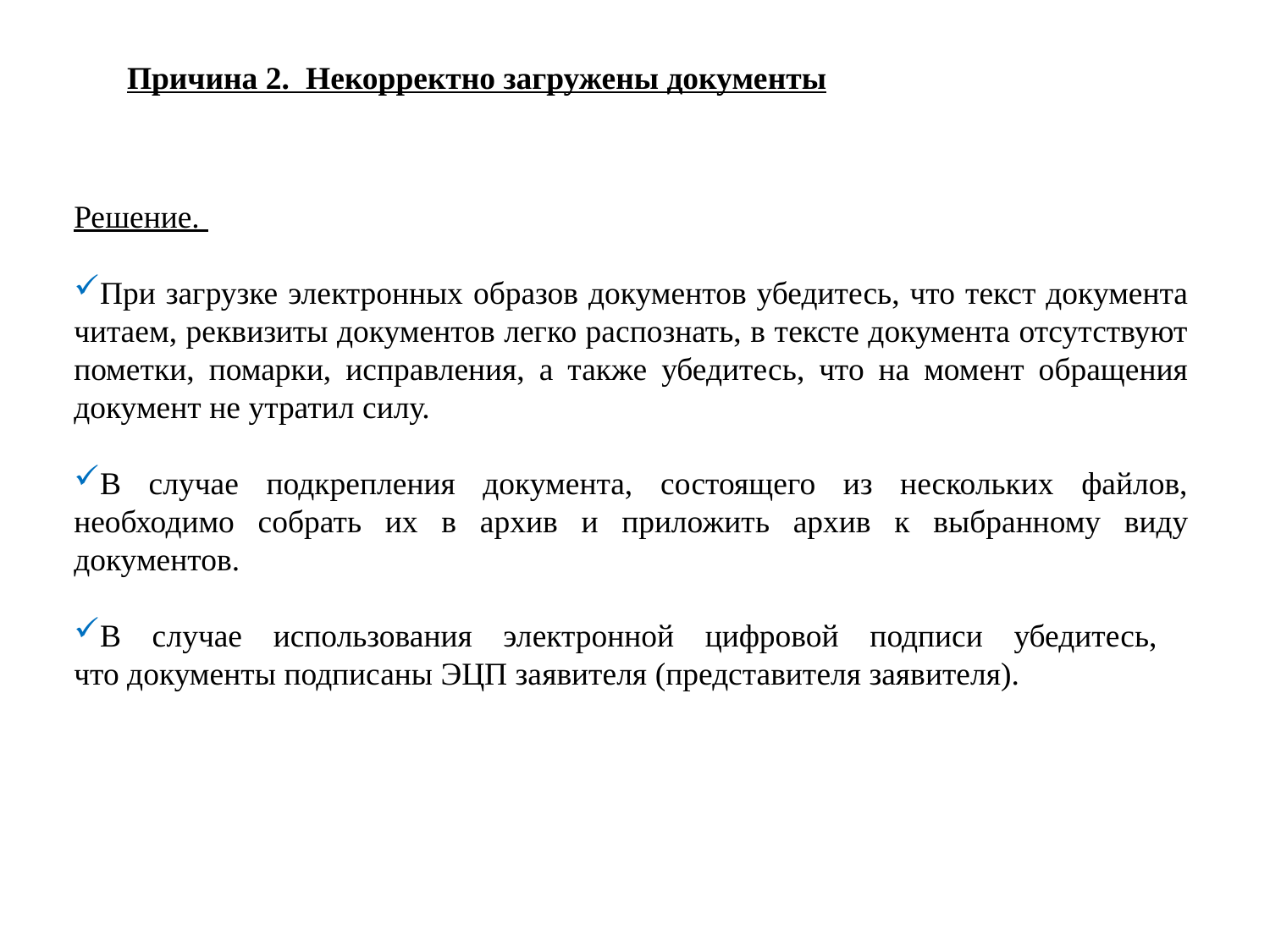

# Причина 2.  Некорректно загружены документы

Решение.

При загрузке электронных образов документов убедитесь, что текст документа читаем, реквизиты документов легко распознать, в тексте документа отсутствуют пометки, помарки, исправления, а также убедитесь, что на момент обращения документ не утратил силу.

В случае подкрепления документа, состоящего из нескольких файлов, необходимо собрать их в архив и приложить архив к выбранному виду документов.

В случае использования электронной цифровой подписи убедитесь,
что документы подписаны ЭЦП заявителя (представителя заявителя).